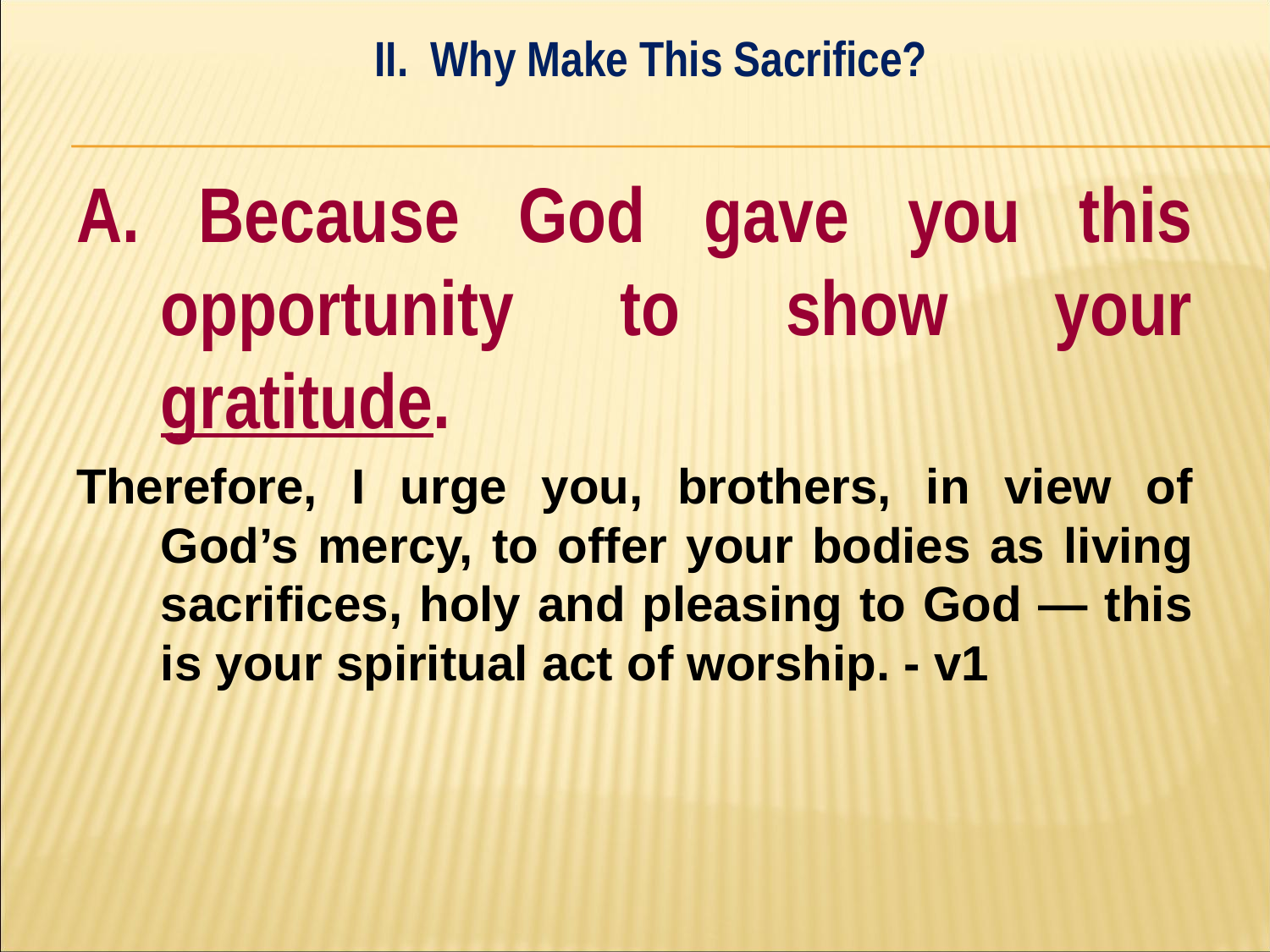

II.  Why Make This Sacrifice?
#
A. Because God gave you this opportunity to show your gratitude.
Therefore, I urge you, brothers, in view of God’s mercy, to offer your bodies as living sacrifices, holy and pleasing to God — this is your spiritual act of worship. - v1